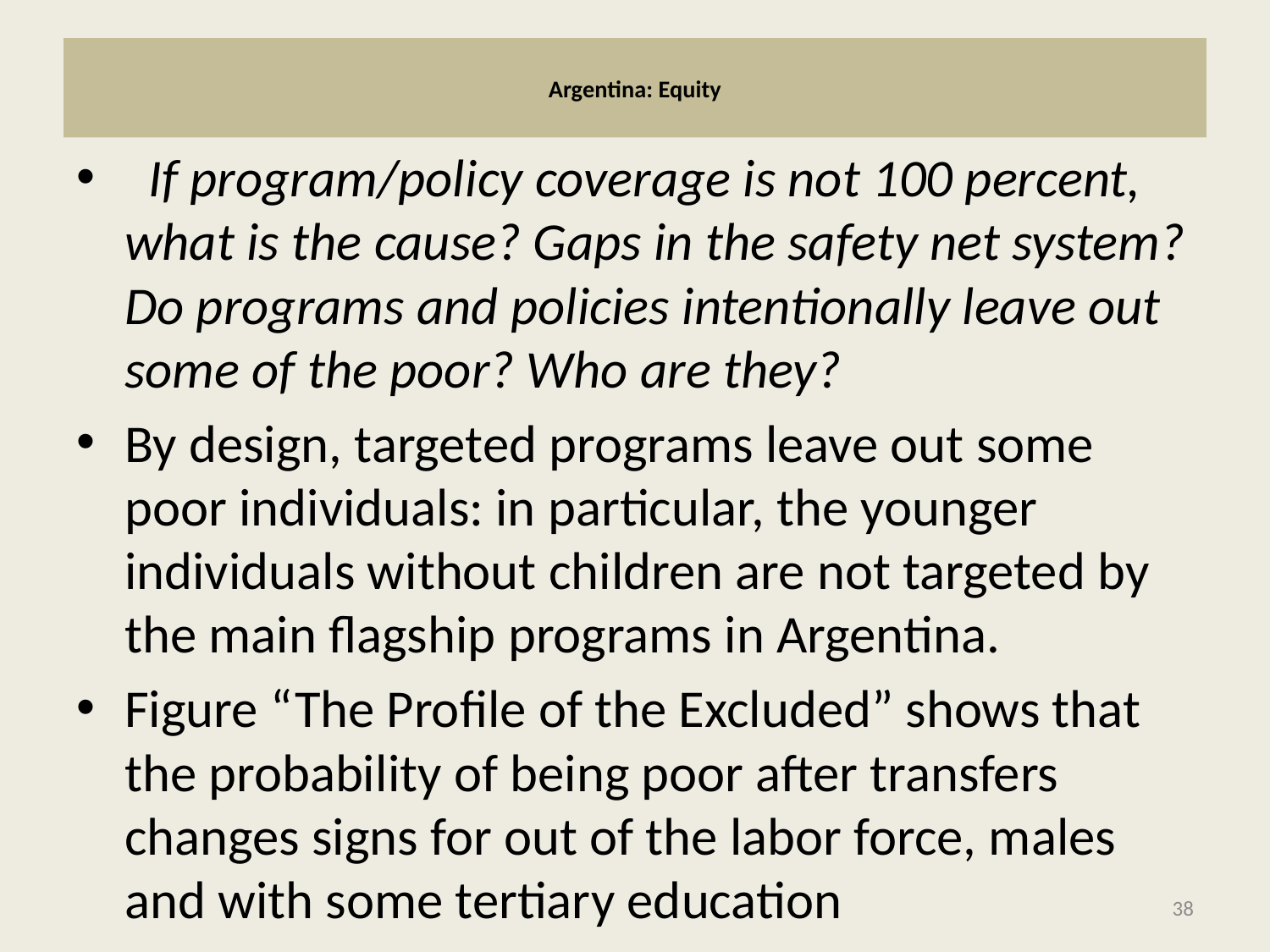

# Argentina: Equity
  If program/policy coverage is not 100 percent, what is the cause? Gaps in the safety net system? Do programs and policies intentionally leave out some of the poor? Who are they?
By design, targeted programs leave out some poor individuals: in particular, the younger individuals without children are not targeted by the main flagship programs in Argentina.
Figure “The Profile of the Excluded” shows that the probability of being poor after transfers changes signs for out of the labor force, males and with some tertiary education
38